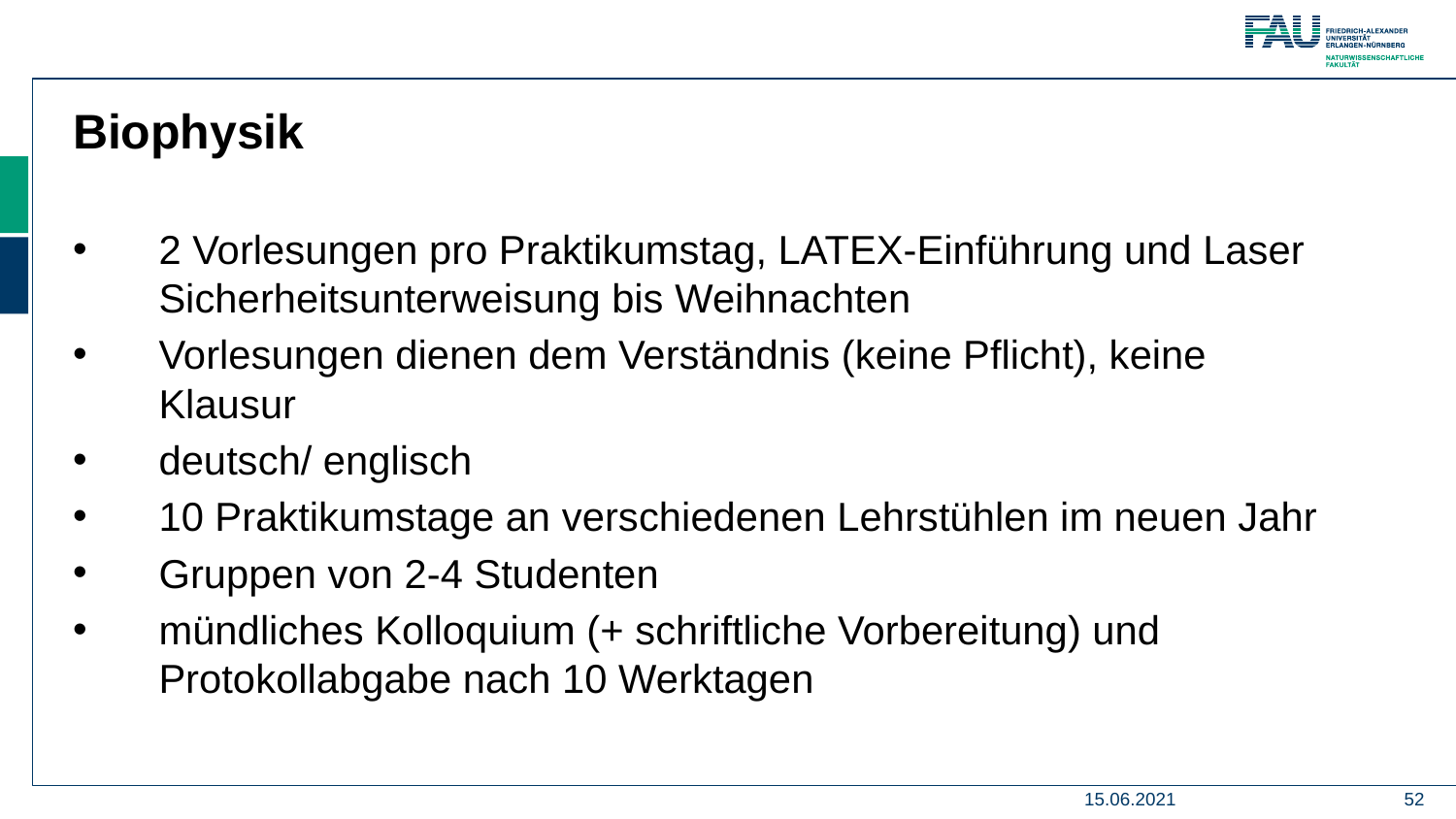

Biophysik

2 Vorlesungen pro Praktikumstag, LATEX-Einführung und Laser Sicherheitsunterweisung bis Weihnachten
Vorlesungen dienen dem Verständnis (keine Pflicht), keine Klausur
deutsch/ englisch
10 Praktikumstage an verschiedenen Lehrstühlen im neuen Jahr
Gruppen von 2-4 Studenten
mündliches Kolloquium (+ schriftliche Vorbereitung) und Protokollabgabe nach 10 Werktagen

15.06.2021
52